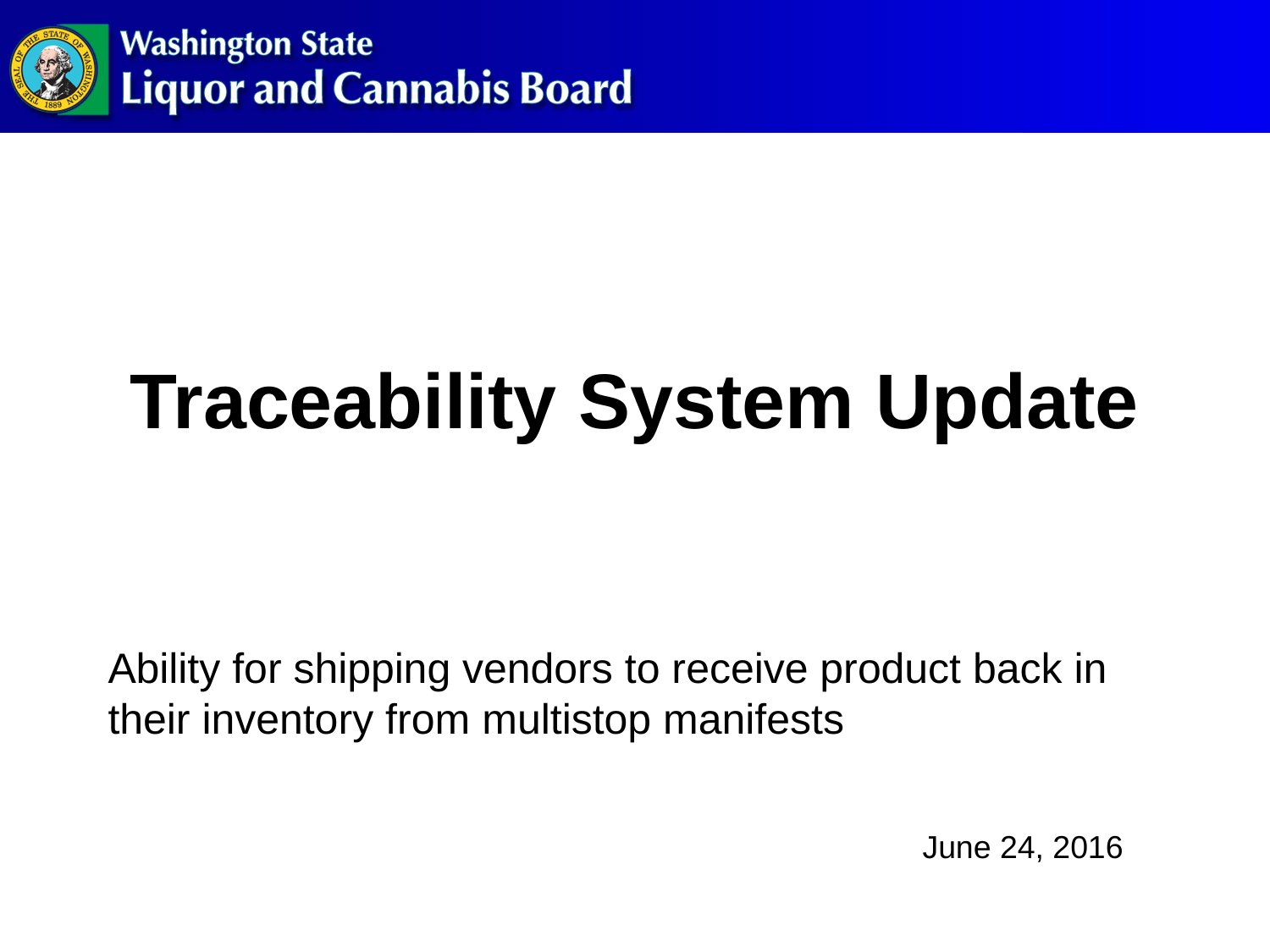

# Traceability System Update
Ability for shipping vendors to receive product back in their inventory from multistop manifests
June 24, 2016